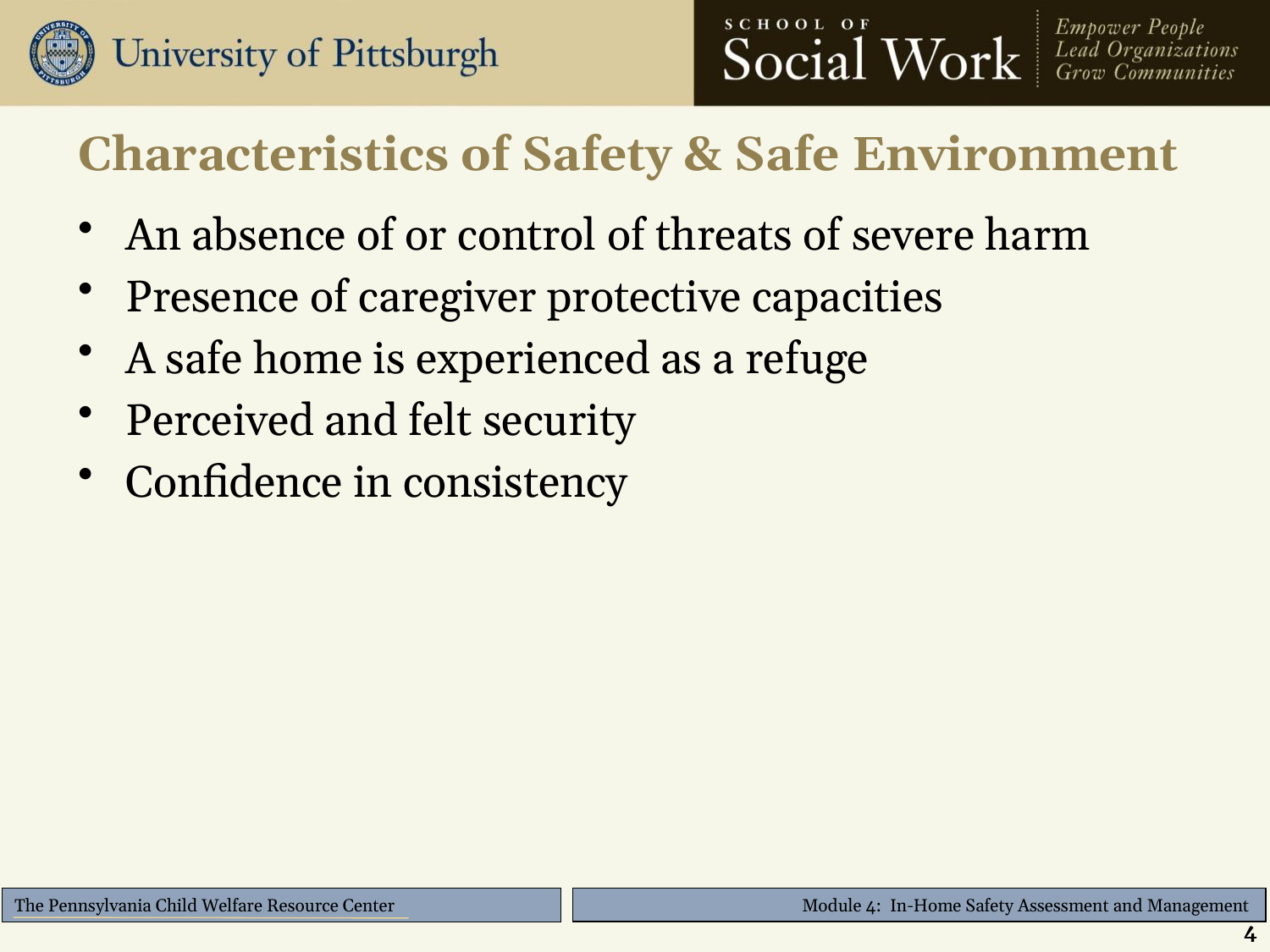

# Characteristics of Safety & Safe Environment
An absence of or control of threats of severe harm
Presence of caregiver protective capacities
A safe home is experienced as a refuge
Perceived and felt security
Confidence in consistency
4